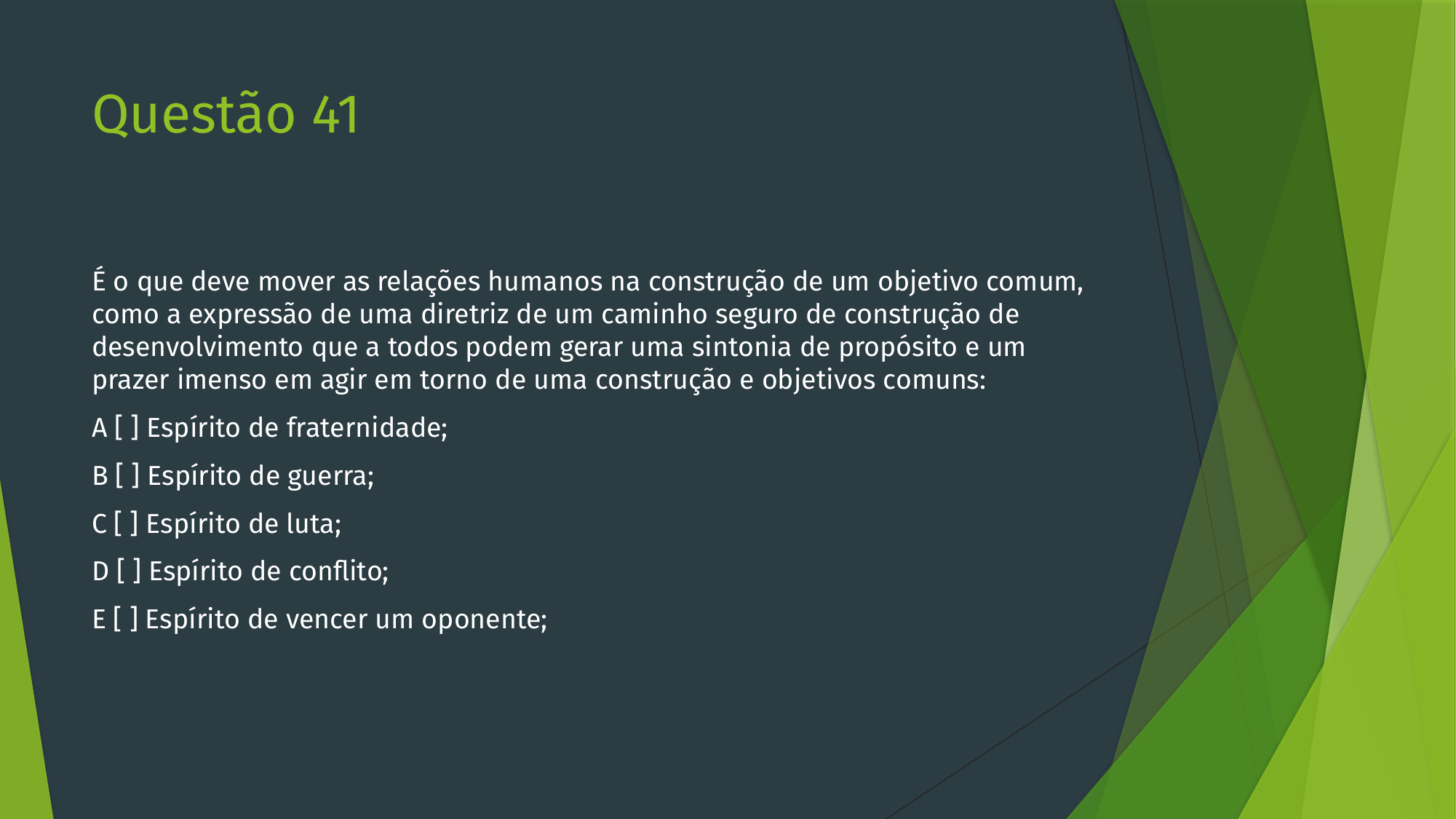

# Questão 41
É o que deve mover as relações humanos na construção de um objetivo comum, como a expressão de uma diretriz de um caminho seguro de construção de desenvolvimento que a todos podem gerar uma sintonia de propósito e um prazer imenso em agir em torno de uma construção e objetivos comuns:
A [ ] Espírito de fraternidade;
B [ ] Espírito de guerra;
C [ ] Espírito de luta;
D [ ] Espírito de conflito;
E [ ] Espírito de vencer um oponente;